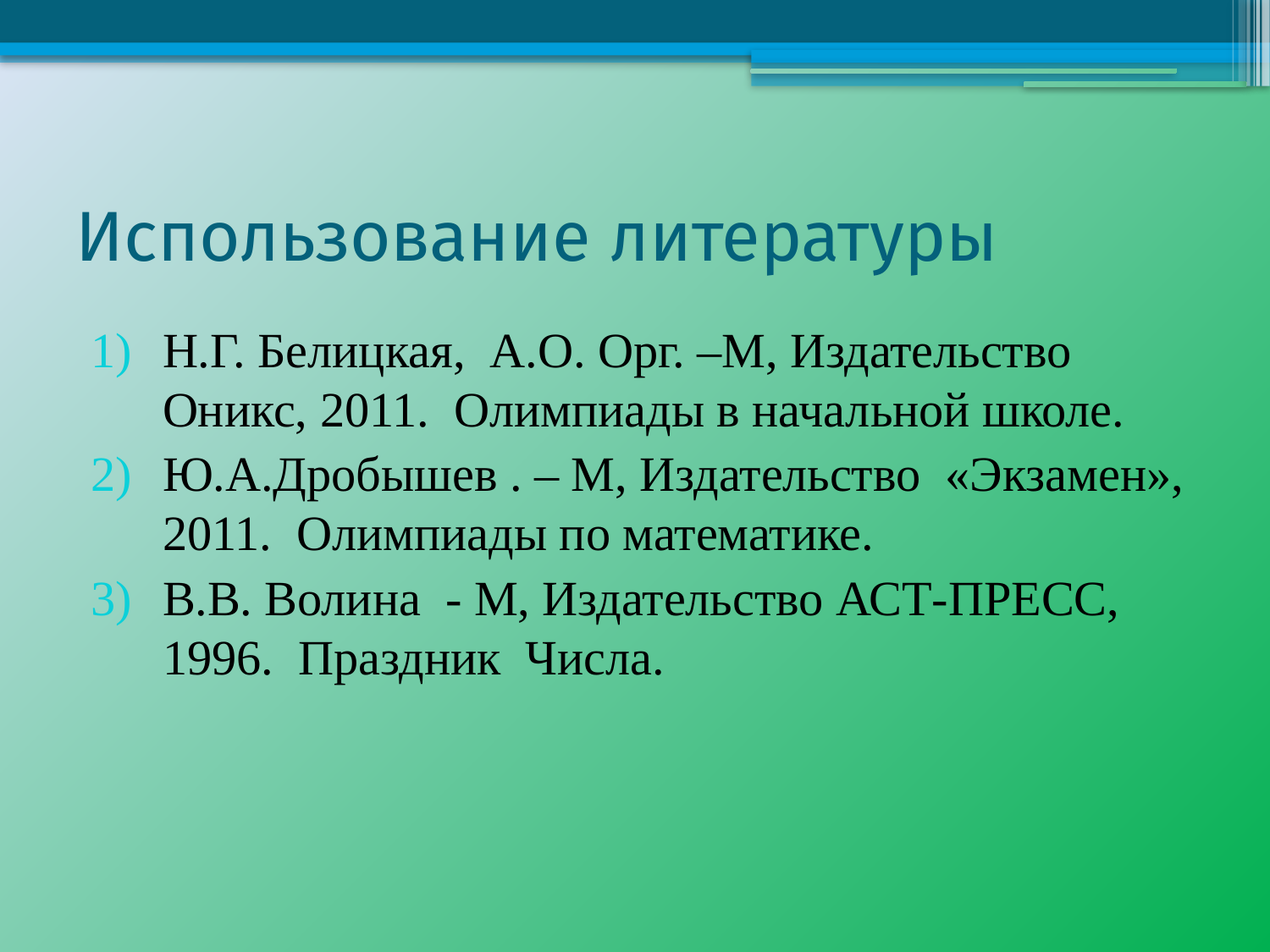

# Использование литературы
Н.Г. Белицкая,  А.О. Орг. –М, Издательство Оникс, 2011.  Олимпиады в начальной школе.
Ю.А.Дробышев . – М, Издательство  «Экзамен», 2011.  Олимпиады по математике.
В.В. Волина  - М, Издательство АСТ-ПРЕСС, 1996.  Праздник  Числа.